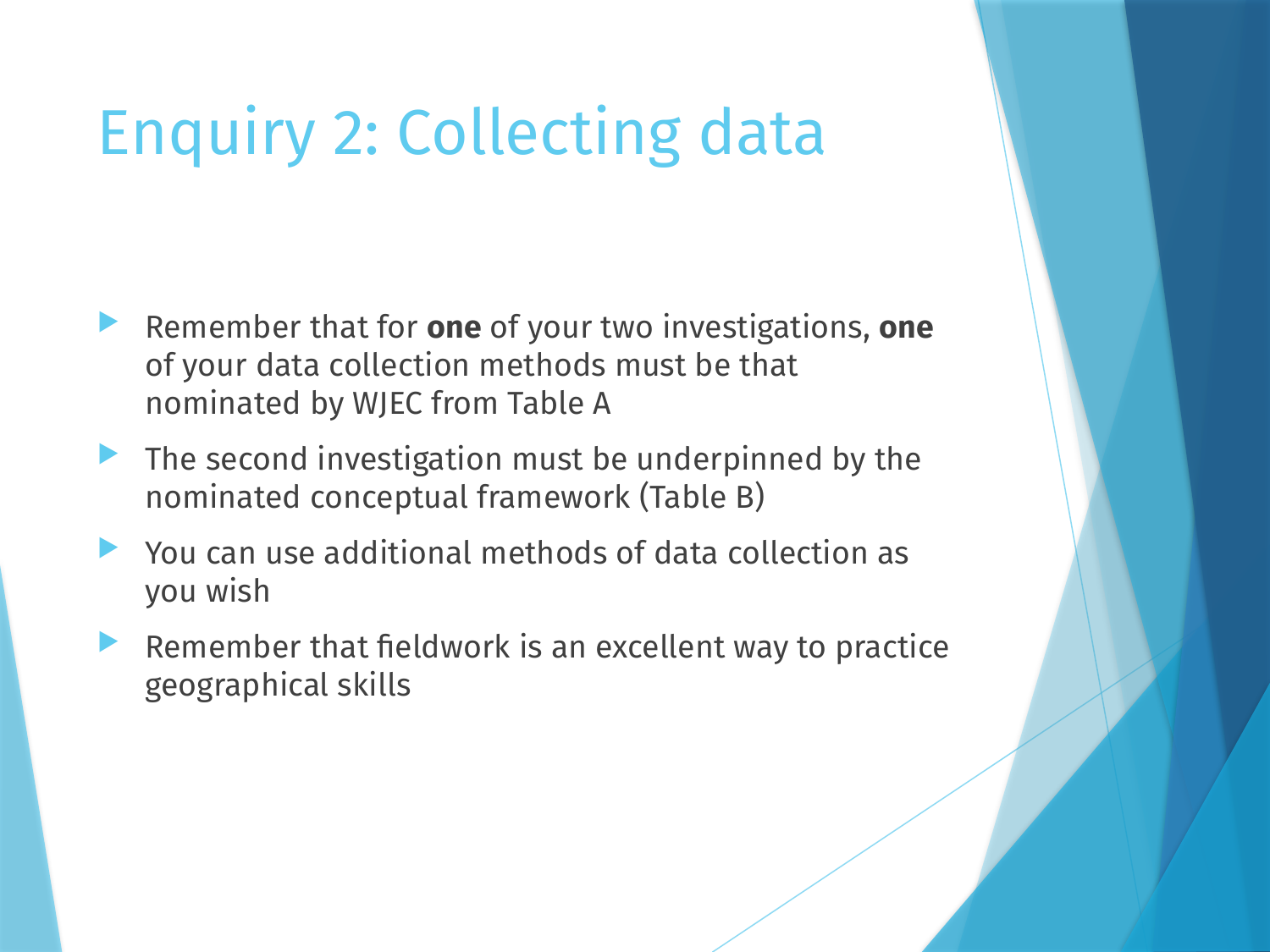

# Enquiry 2: Collecting data
Remember that for one of your two investigations, one of your data collection methods must be that nominated by WJEC from Table A
The second investigation must be underpinned by the nominated conceptual framework (Table B)
You can use additional methods of data collection as you wish
Remember that fieldwork is an excellent way to practice geographical skills